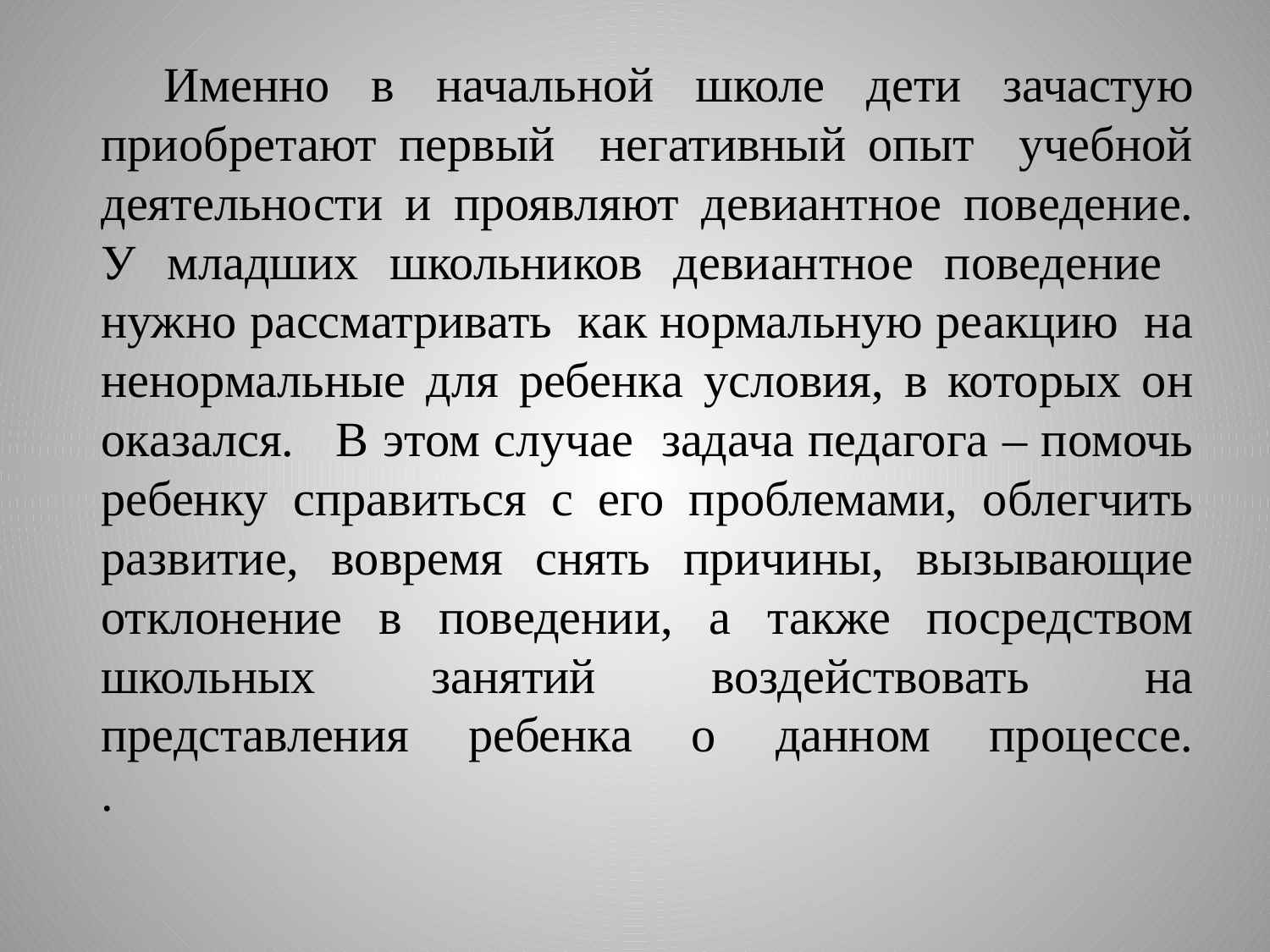

# Именно в начальной школе дети зачастую приобретают первый  негативный опыт  учебной деятельности и проявляют девиантное поведение. У младших школьников девиантное поведение  нужно рассматривать  как нормальную реакцию  на ненормальные для ребенка условия, в которых он оказался.   В этом случае  задача педагога – помочь ребенку справиться с его проблемами, облегчить развитие, вовремя снять причины, вызывающие отклонение в поведении, а также посредством школьных занятий воздействовать на представления ребенка о данном процессе. .